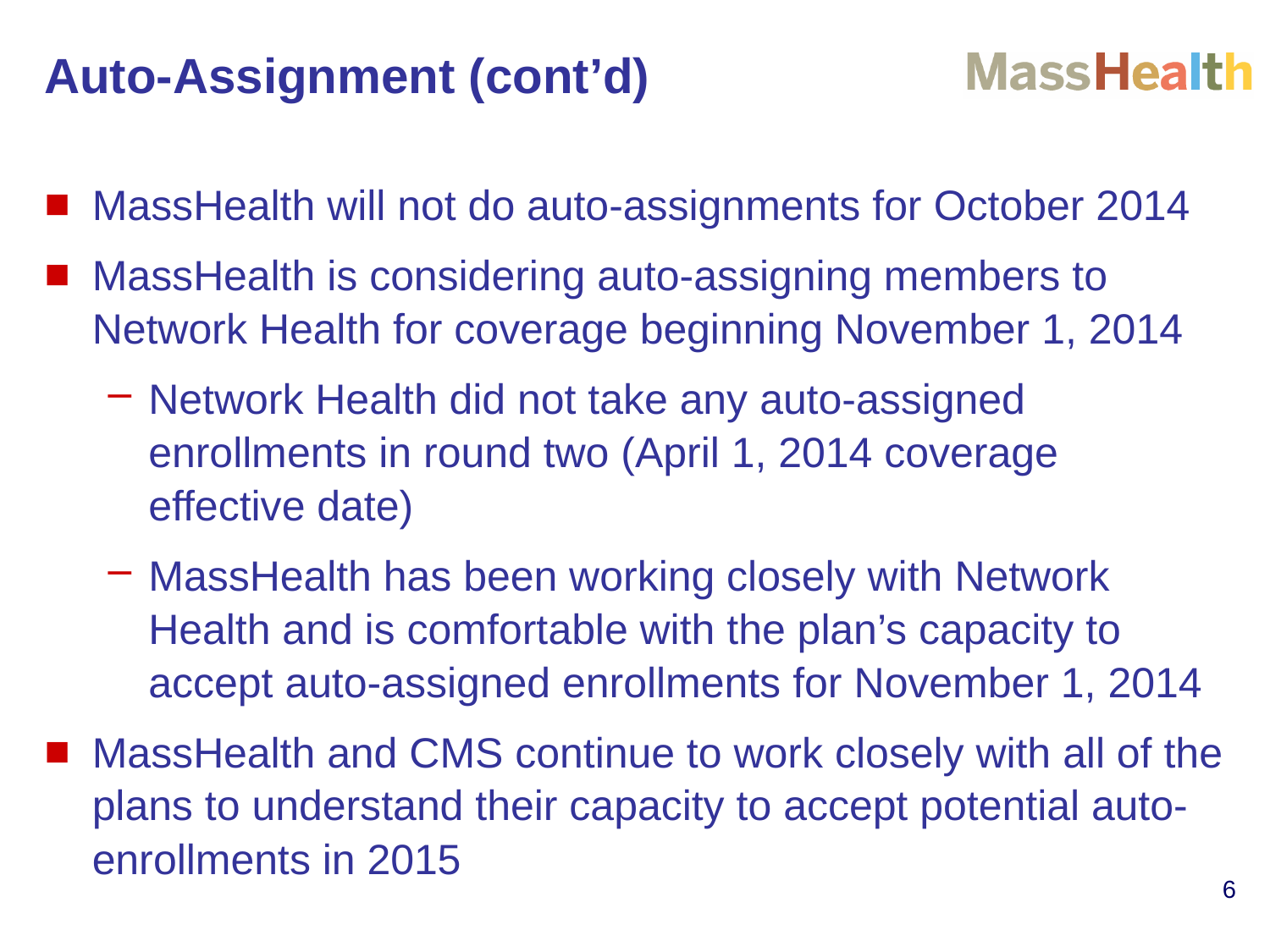

Auto-Assignment (cont’d)
MassHealth will not do auto-assignments for October 2014
MassHealth is considering auto-assigning members to Network Health for coverage beginning November 1, 2014
Network Health did not take any auto-assigned enrollments in round two (April 1, 2014 coverage effective date)
MassHealth has been working closely with Network Health and is comfortable with the plan’s capacity to accept auto-assigned enrollments for November 1, 2014
MassHealth and CMS continue to work closely with all of the plans to understand their capacity to accept potential auto-enrollments in 2015
6